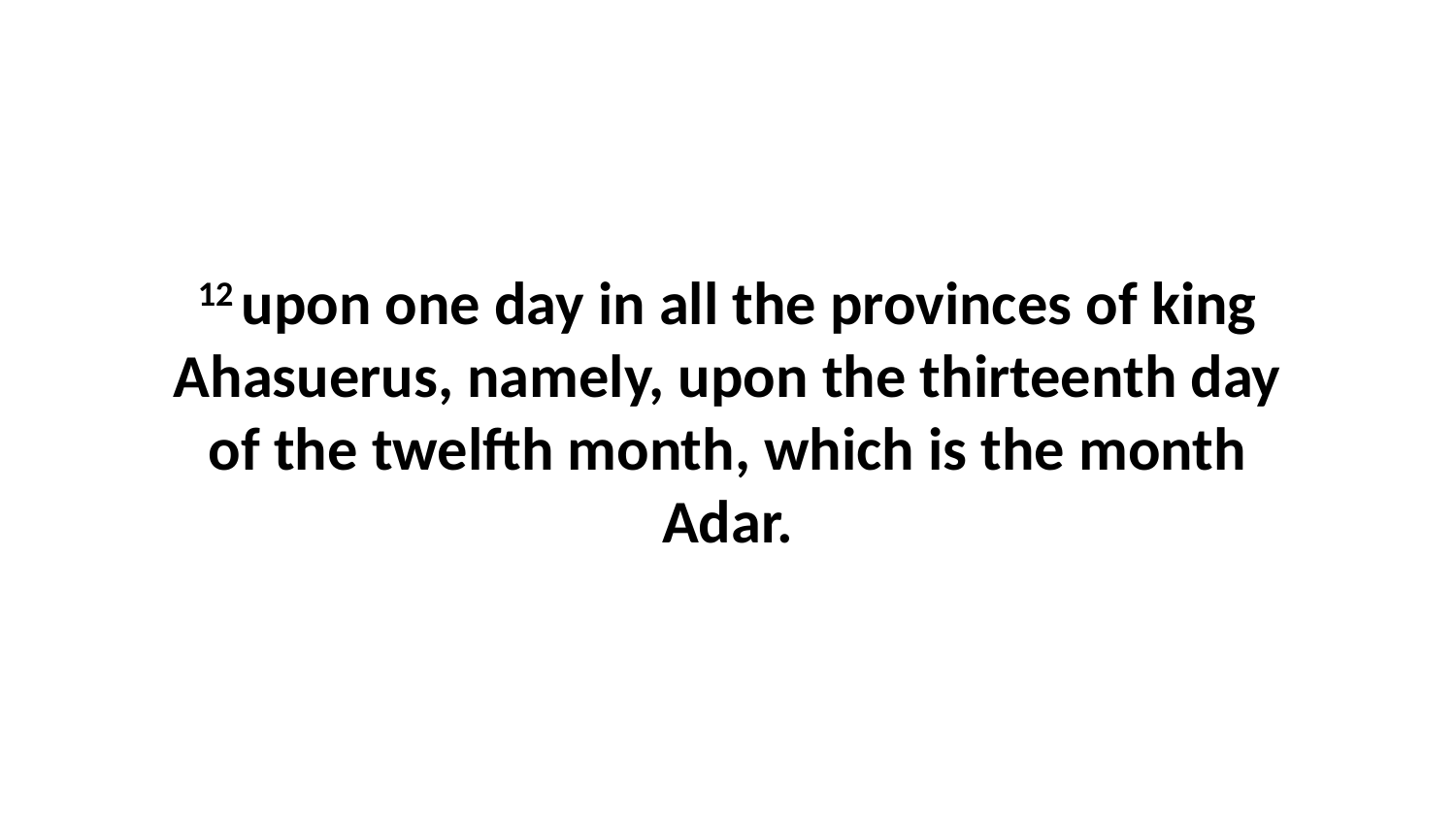

12 upon one day in all the provinces of king Ahasuerus, namely, upon the thirteenth day of the twelfth month, which is the month Adar.